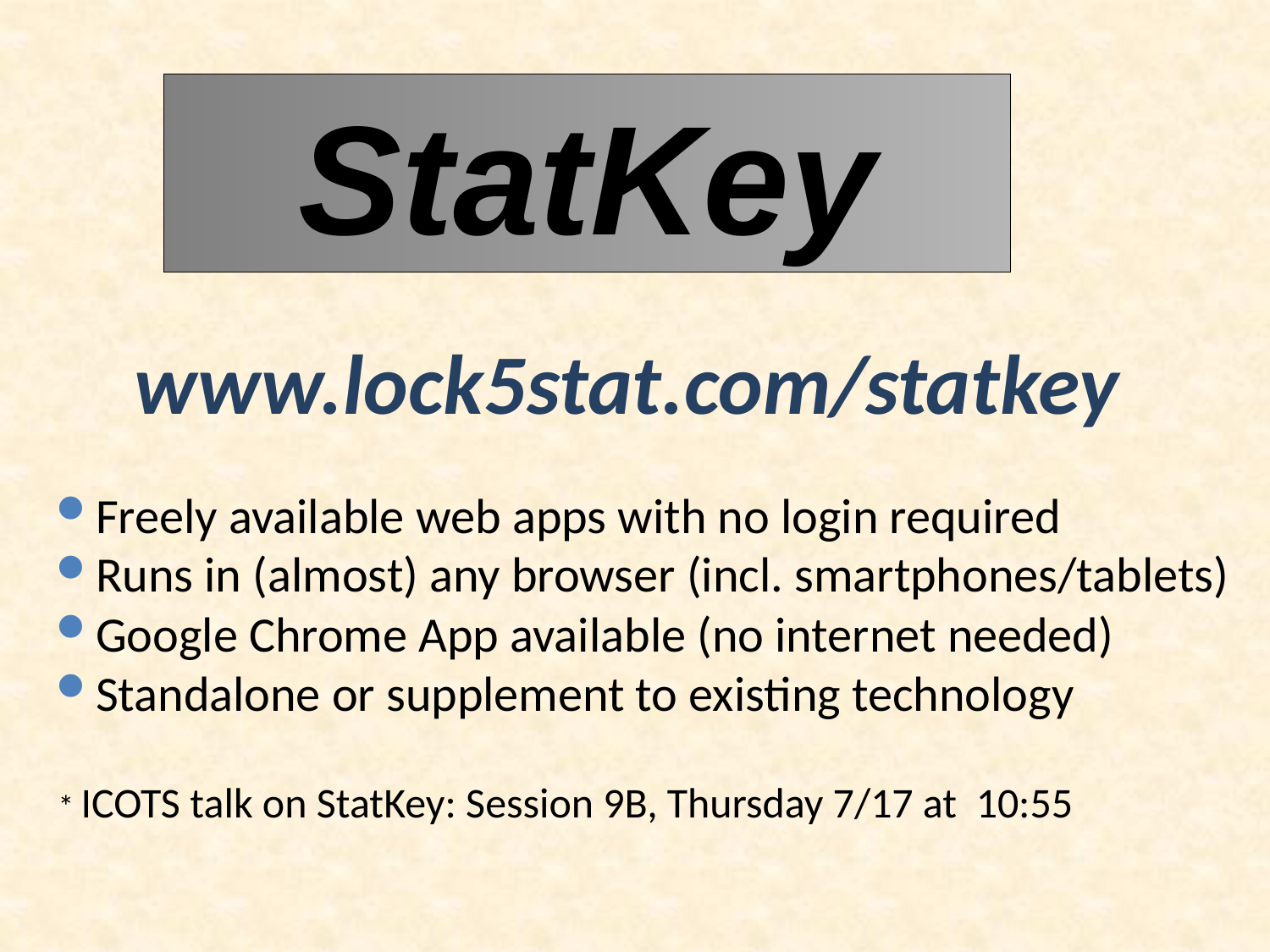

StatKey
www.lock5stat.com/statkey

Freely available web apps with no login required
Runs in (almost) any browser (incl. smartphones/tablets)
Google Chrome App available (no internet needed)
Standalone or supplement to existing technology
* ICOTS talk on StatKey: Session 9B, Thursday 7/17 at  10:55